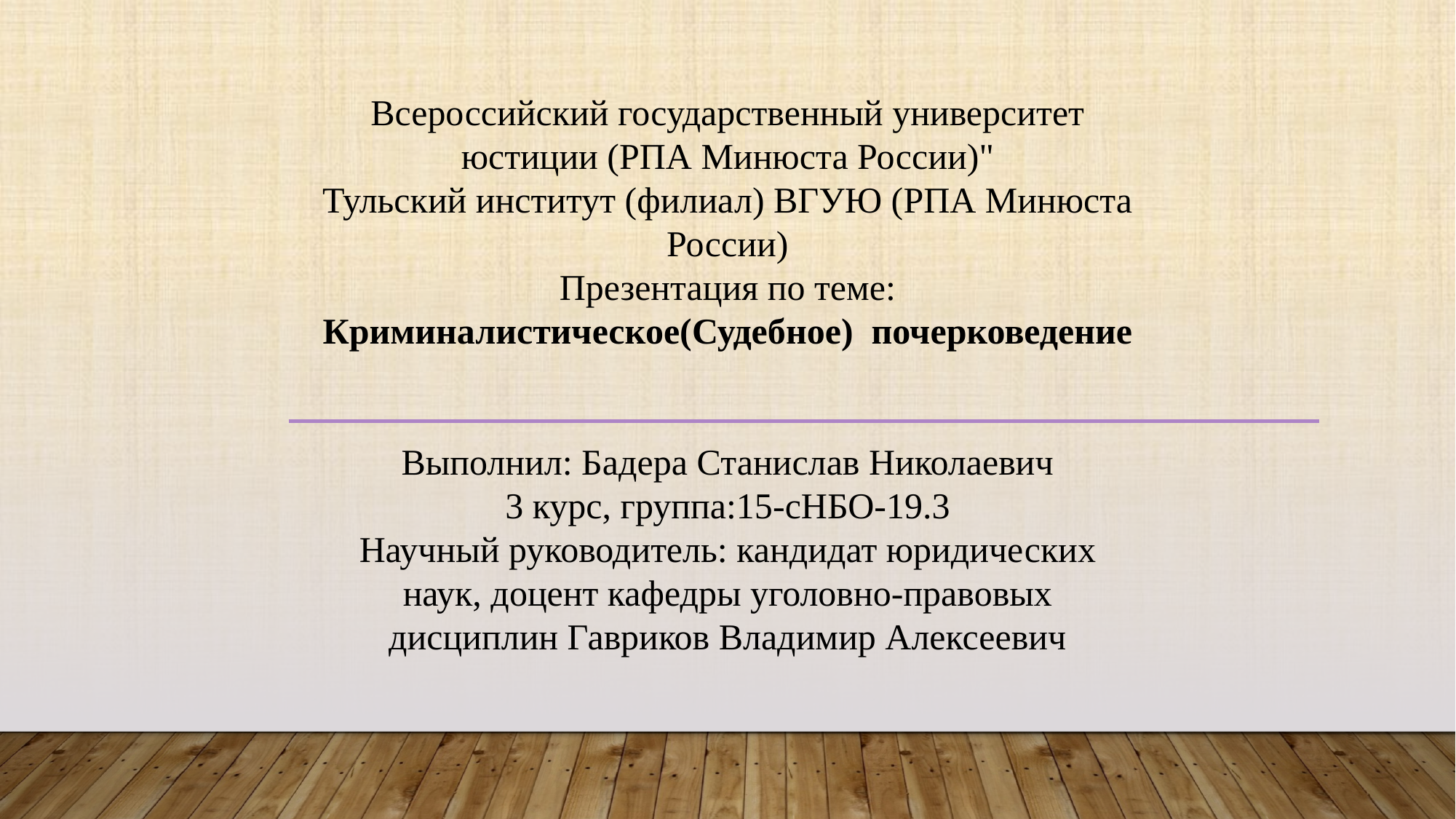

Всероссийский государственный университет юстиции (РПА Минюста России)"
Тульский институт (филиал) ВГУЮ (РПА Минюста России)
Презентация по теме:
Криминалистическое(Судебное)  почерковедение

Выполнил: Бадера Станислав Николаевич
3 курс, группа:15-сНБО-19.3
Научный руководитель: кандидат юридических наук, доцент кафедры уголовно-правовых дисциплин Гавриков Владимир Алексеевич